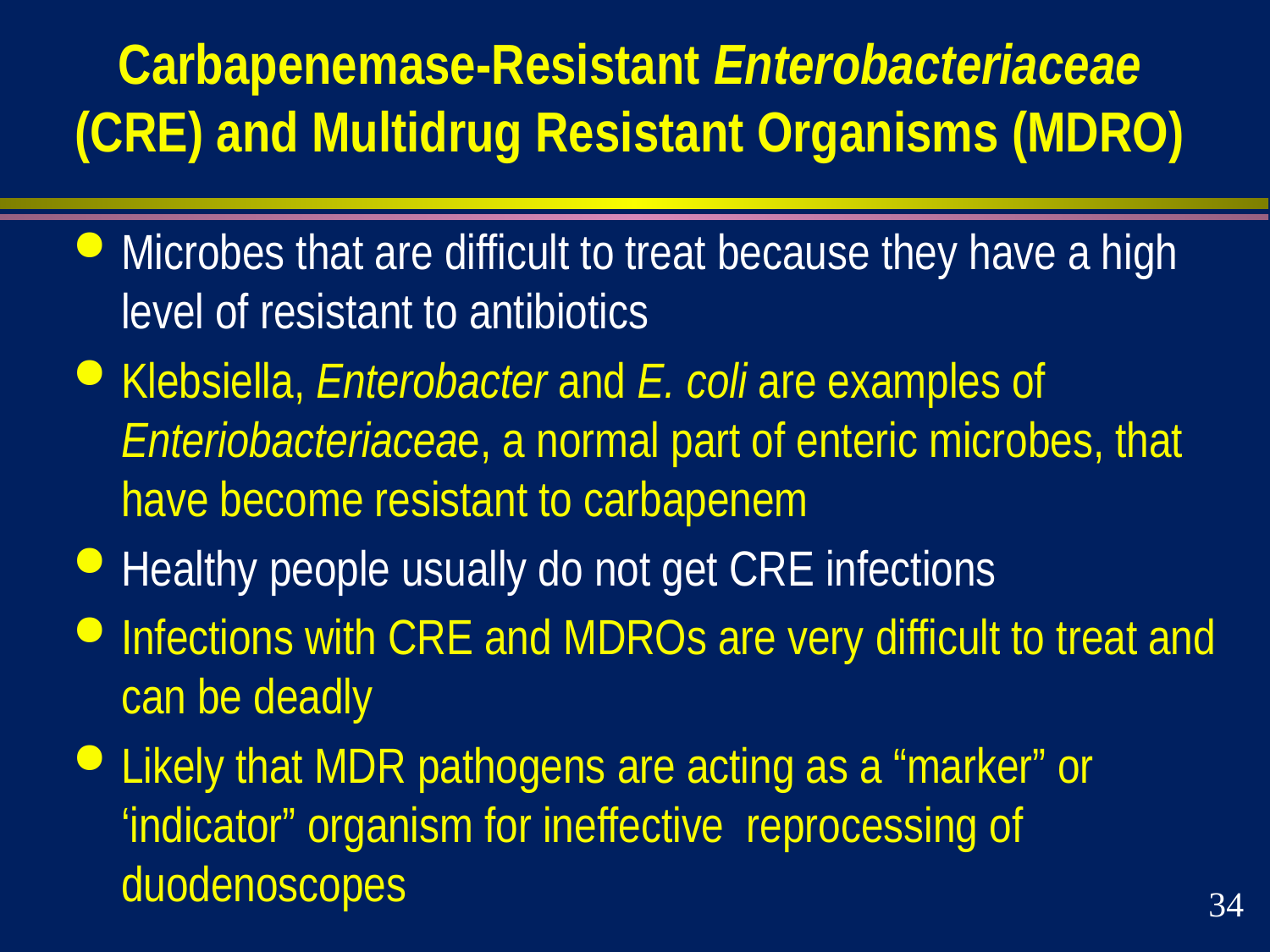

# Carbapenemase-Resistant Enterobacteriaceae (CRE) and Multidrug Resistant Organisms (MDRO)
Microbes that are difficult to treat because they have a high level of resistant to antibiotics
Klebsiella, Enterobacter and E. coli are examples of Enteriobacteriaceae, a normal part of enteric microbes, that have become resistant to carbapenem
Healthy people usually do not get CRE infections
Infections with CRE and MDROs are very difficult to treat and can be deadly
Likely that MDR pathogens are acting as a “marker” or ‘indicator” organism for ineffective  reprocessing of duodenoscopes
34